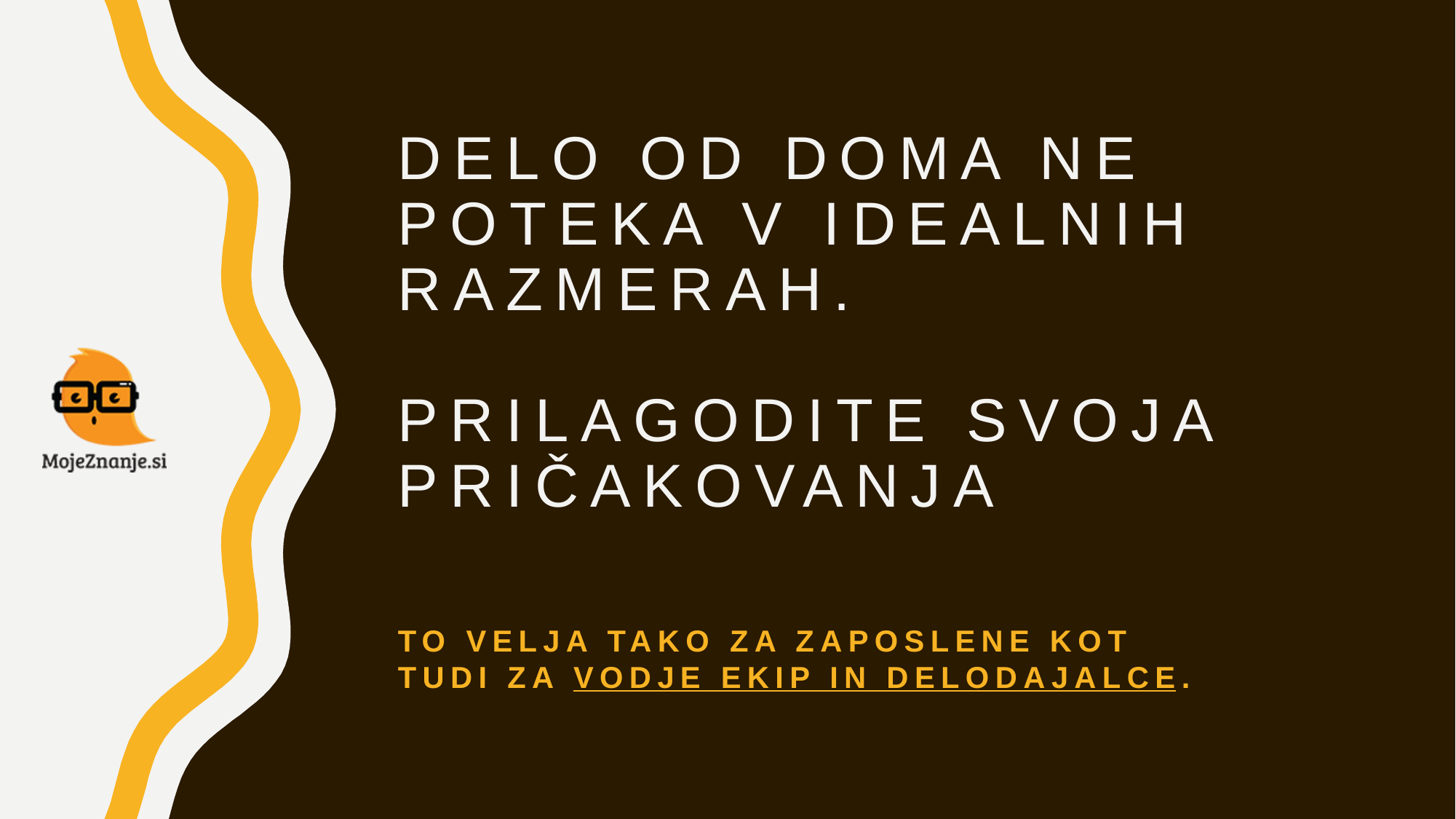

# DELO OD DOMA NE POTEKA V IDEALNIH RAZMERAH. PRILAGODITE SVOJA PRIČAKOVANJA
TO VELJA TAKO ZA ZAPOSLENE KOT TUDI ZA VODJE EKIP IN DELODAJALCE.